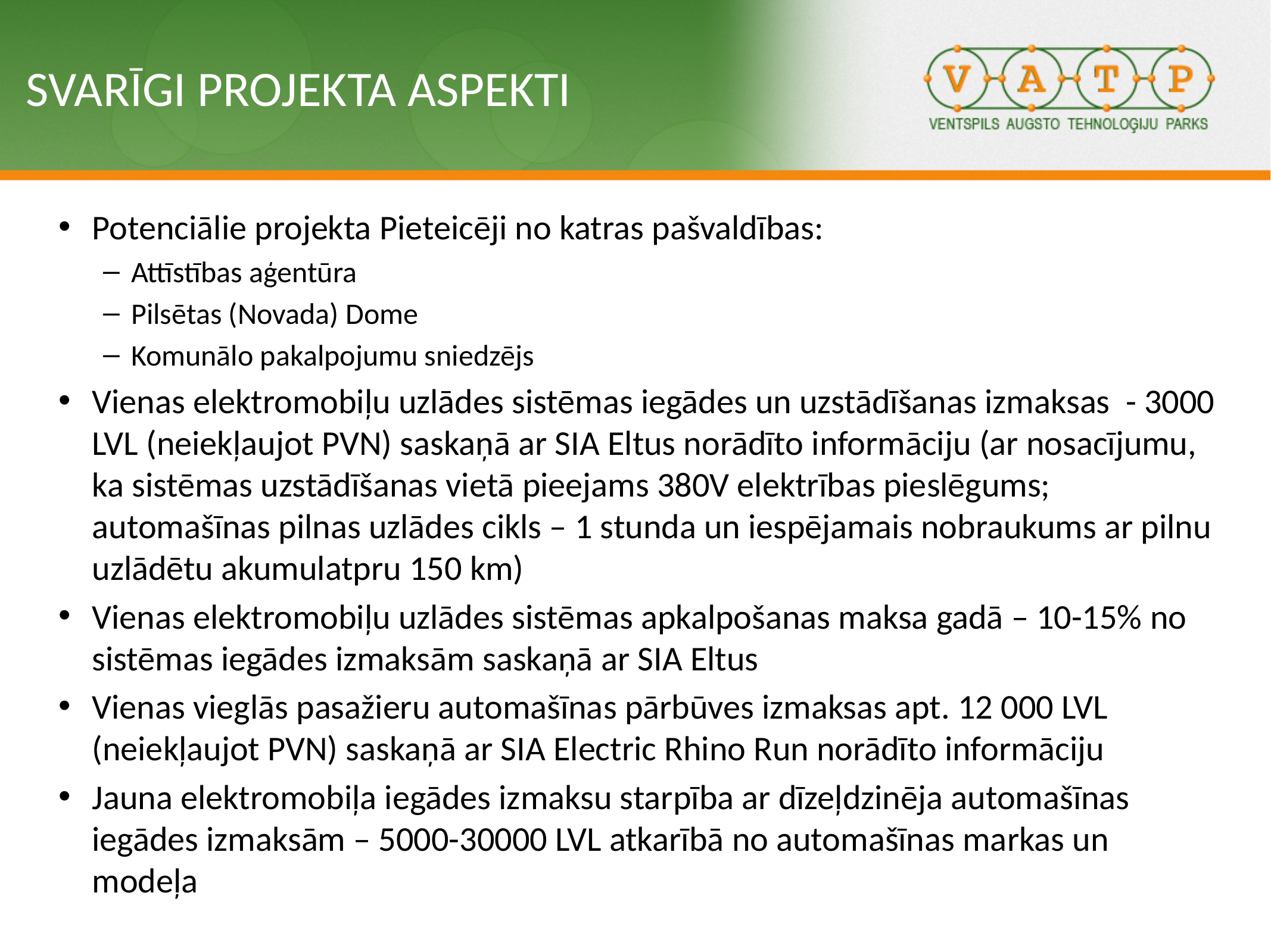

SVARĪGI PROJEKTA ASPEKTI
Potenciālie projekta Pieteicēji no katras pašvaldības:
Attīstības aģentūra
Pilsētas (Novada) Dome
Komunālo pakalpojumu sniedzējs
Vienas elektromobiļu uzlādes sistēmas iegādes un uzstādīšanas izmaksas  - 3000 LVL (neiekļaujot PVN) saskaņā ar SIA Eltus norādīto informāciju (ar nosacījumu, ka sistēmas uzstādīšanas vietā pieejams 380V elektrības pieslēgums; automašīnas pilnas uzlādes cikls – 1 stunda un iespējamais nobraukums ar pilnu uzlādētu akumulatpru 150 km)
Vienas elektromobiļu uzlādes sistēmas apkalpošanas maksa gadā – 10-15% no sistēmas iegādes izmaksām saskaņā ar SIA Eltus
Vienas vieglās pasažieru automašīnas pārbūves izmaksas apt. 12 000 LVL (neiekļaujot PVN) saskaņā ar SIA Electric Rhino Run norādīto informāciju
Jauna elektromobiļa iegādes izmaksu starpība ar dīzeļdzinēja automašīnas iegādes izmaksām – 5000-30000 LVL atkarībā no automašīnas markas un modeļa